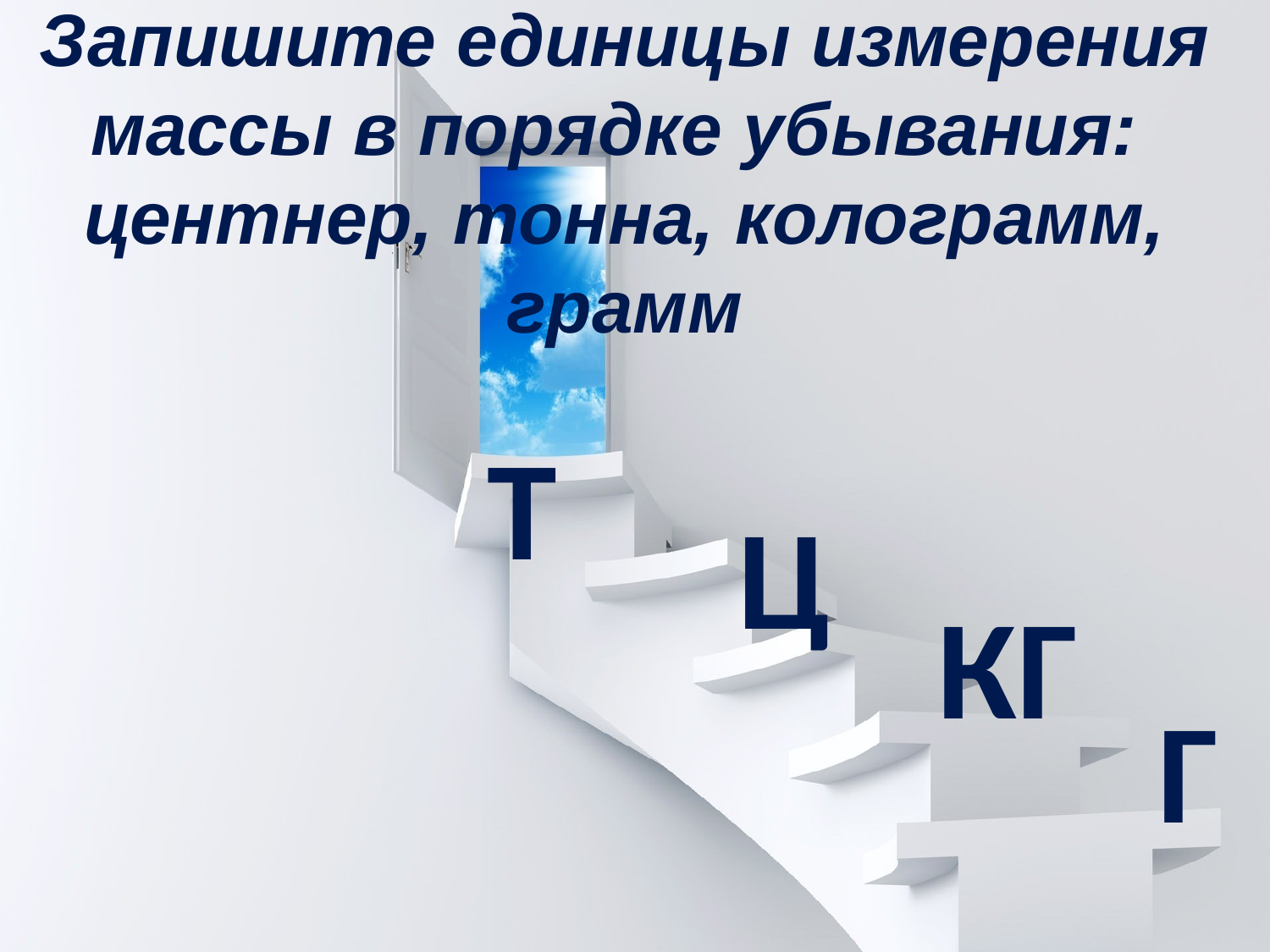

Запишите единицы измерения массы в порядке убывания:
центнер, тонна, колограмм, грамм
Т
Ц
КГ
Г